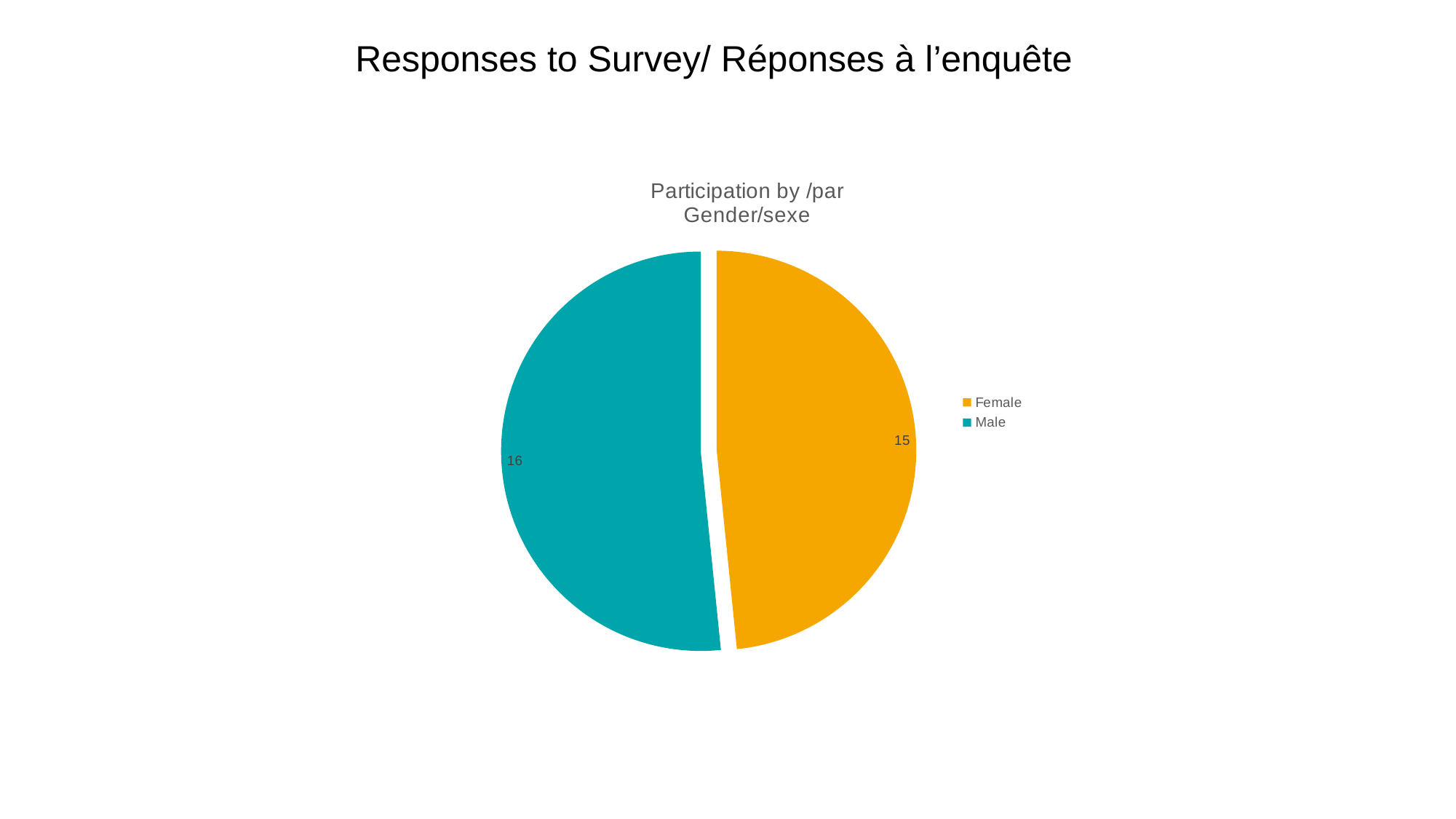

# Responses to Survey/ Réponses à l’enquête

### Chart: Participation by /par Gender/sexe

| Category | Total |
|---|---|
| Female | 15.0 |
| Male | 16.0 |